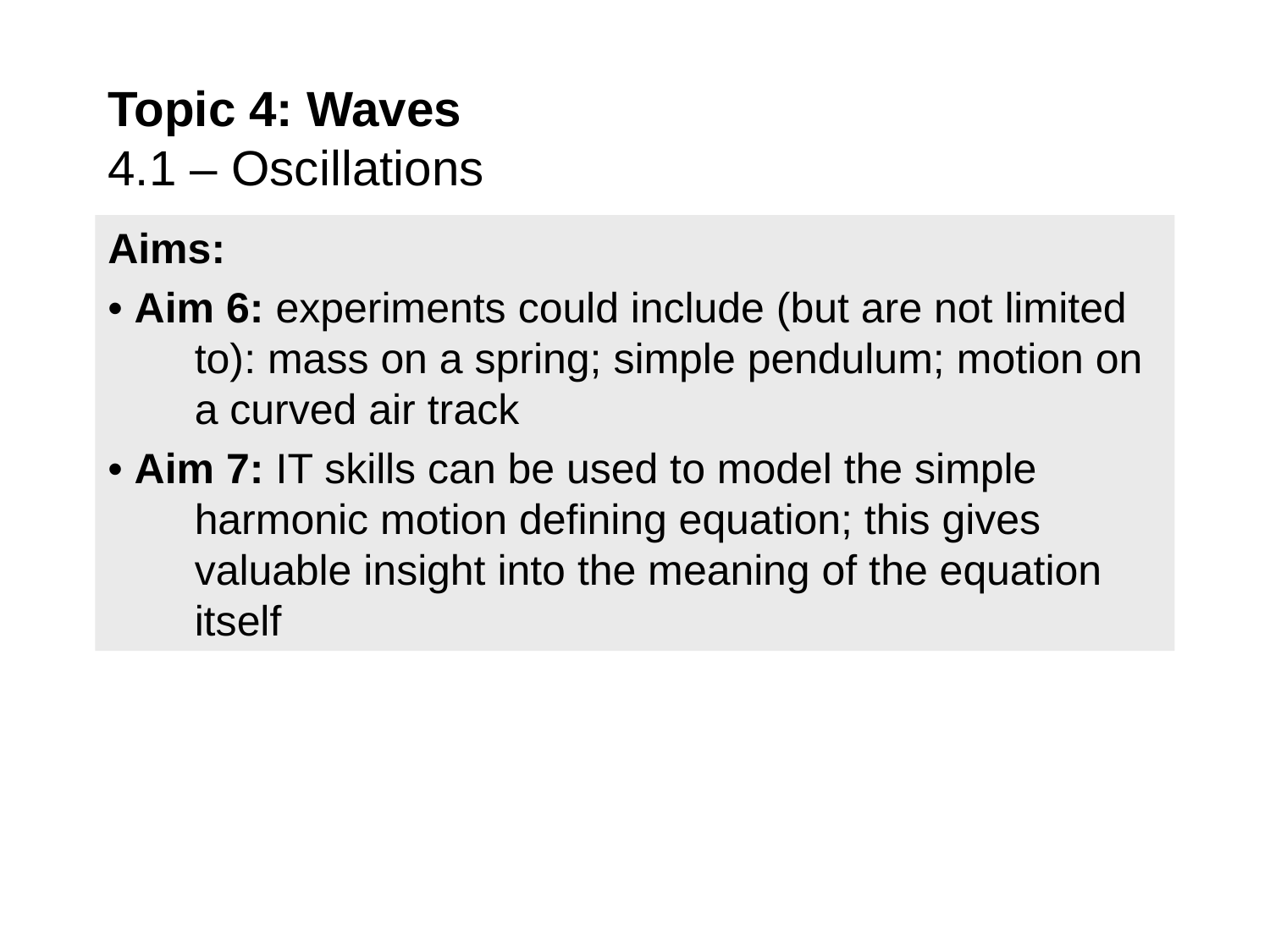

Topic 4: Waves
4.1 – Oscillations
Aims:
• Aim 6: experiments could include (but are not limited to): mass on a spring; simple pendulum; motion on a curved air track
• Aim 7: IT skills can be used to model the simple harmonic motion defining equation; this gives valuable insight into the meaning of the equation itself